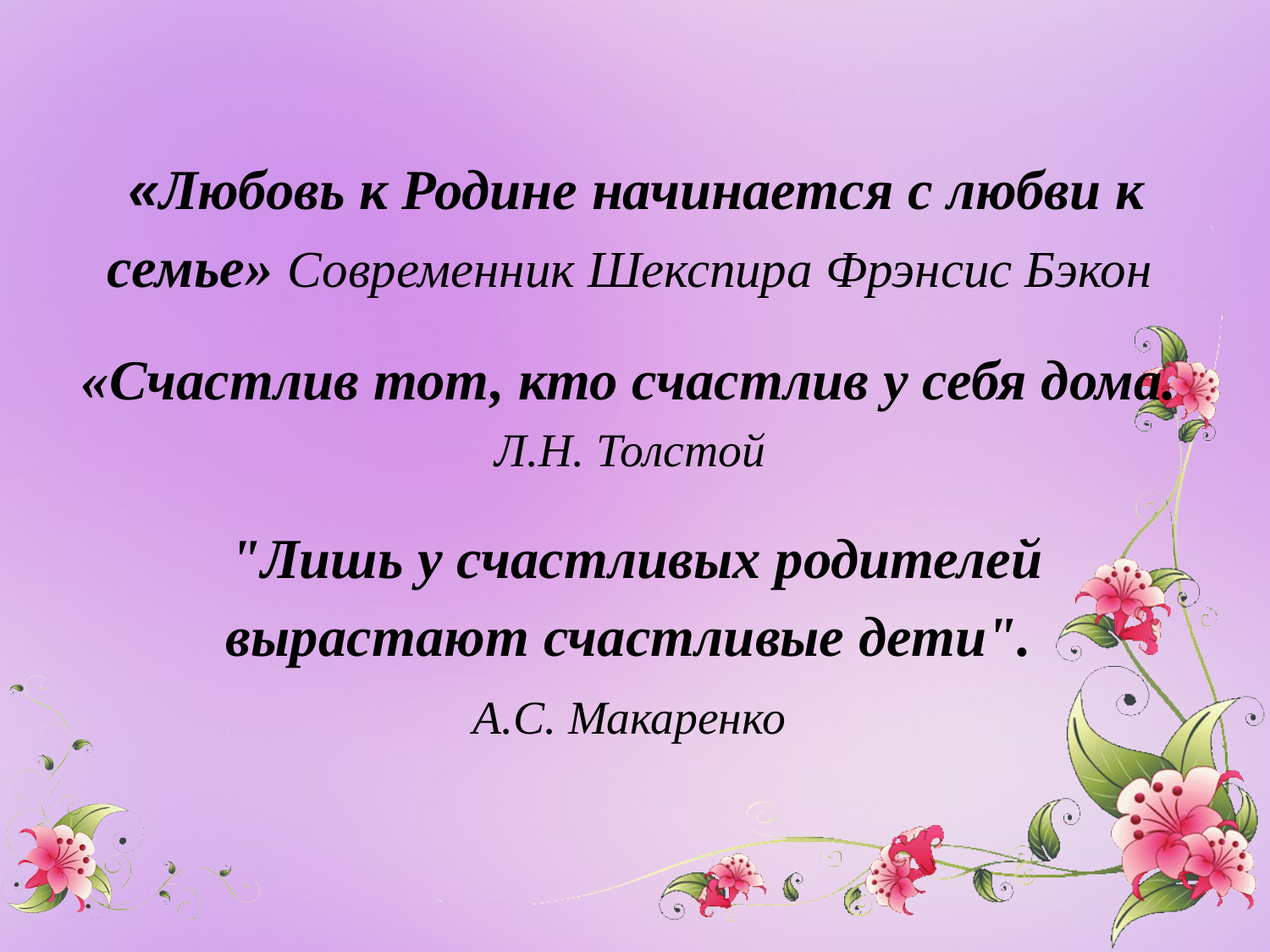

«Любовь к Родине начинается с любви к семье» Современник Шекспира Фрэнсис Бэкон
«Счастлив тот, кто счастлив у себя дома. 
Л.Н. Толстой
"Лишь у счастливых родителей вырастают счастливые дети". 
А.С. Макаренко